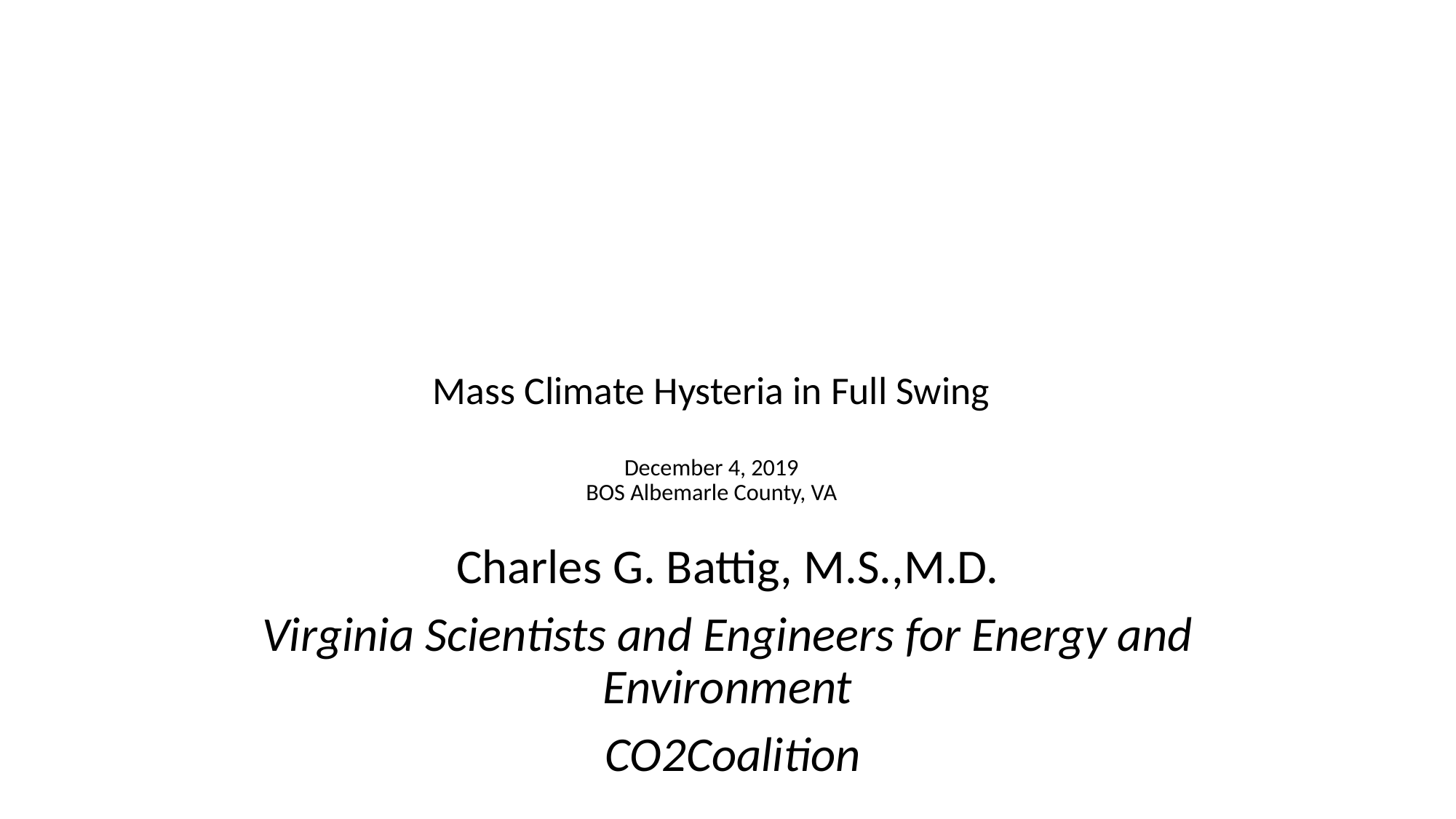

# Mass Climate Hysteria in Full Swing December 4, 2019 BOS Albemarle County, VA
Charles G. Battig, M.S.,M.D.
Virginia Scientists and Engineers for Energy and Environment
 CO2Coalition